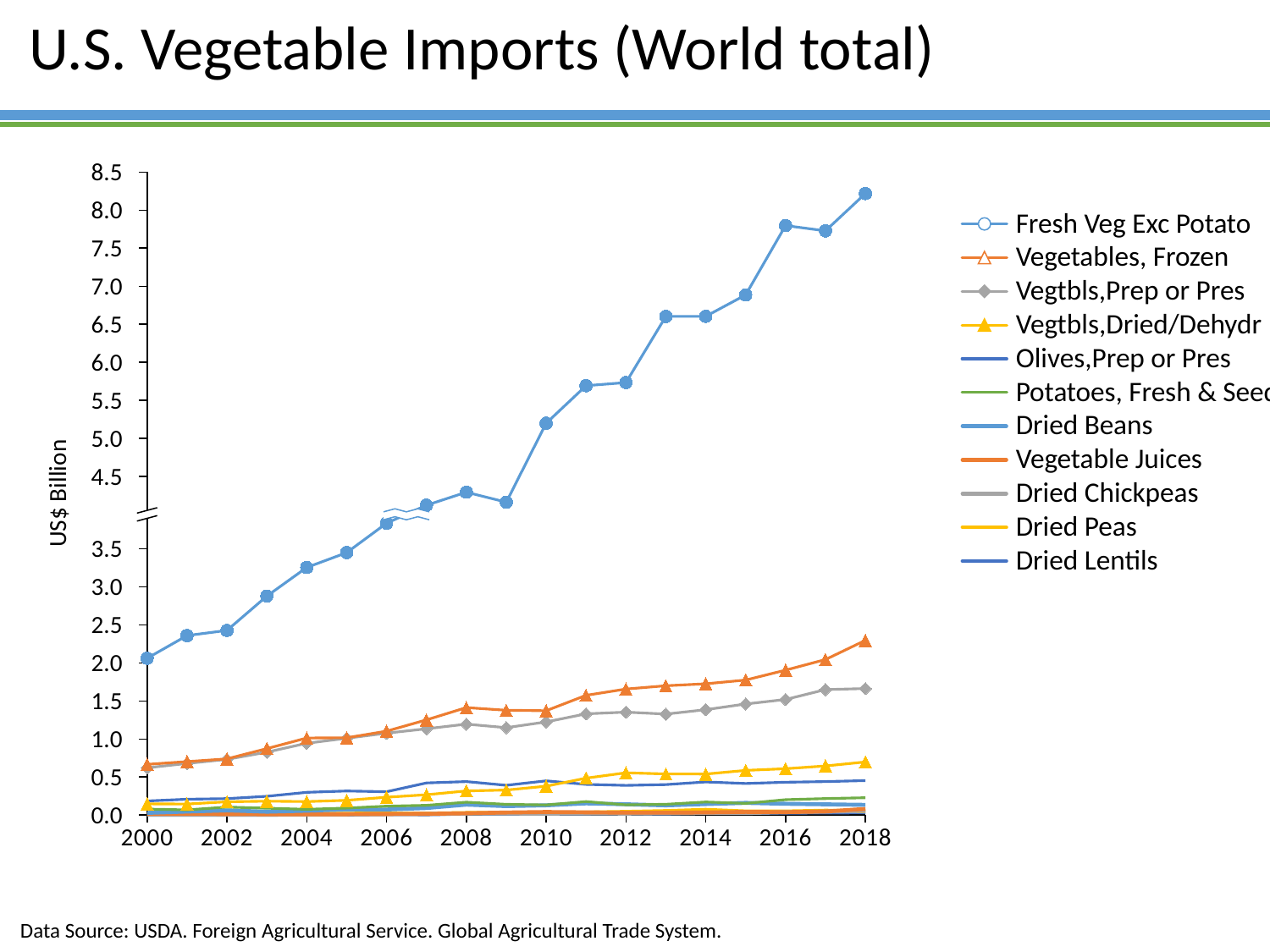

# U.S. Vegetable Imports (World total)
8.5

### Chart

| Category |  |  |  |  |  |  |  |  |  |  |  |
|---|---|---|---|---|---|---|---|---|---|---|---|
8.0
Fresh Veg Exc Potato

7.5
Vegetables, Frozen

7.0
Vegtbls,Prep or Pres

Vegtbls,Dried/Dehydr
6.5

Olives,Prep or Pres
6.0
Potatoes, Fresh & Seed
5.5
Dried Beans
5.0
US$ Billion
Vegetable Juices
4.5
Dried Chickpeas

Dried Peas

3.5
Dried Lentils
3.0
2.5
2.0
1.5
1.0
0.5
0.0
Data Source: USDA. Foreign Agricultural Service. Global Agricultural Trade System.